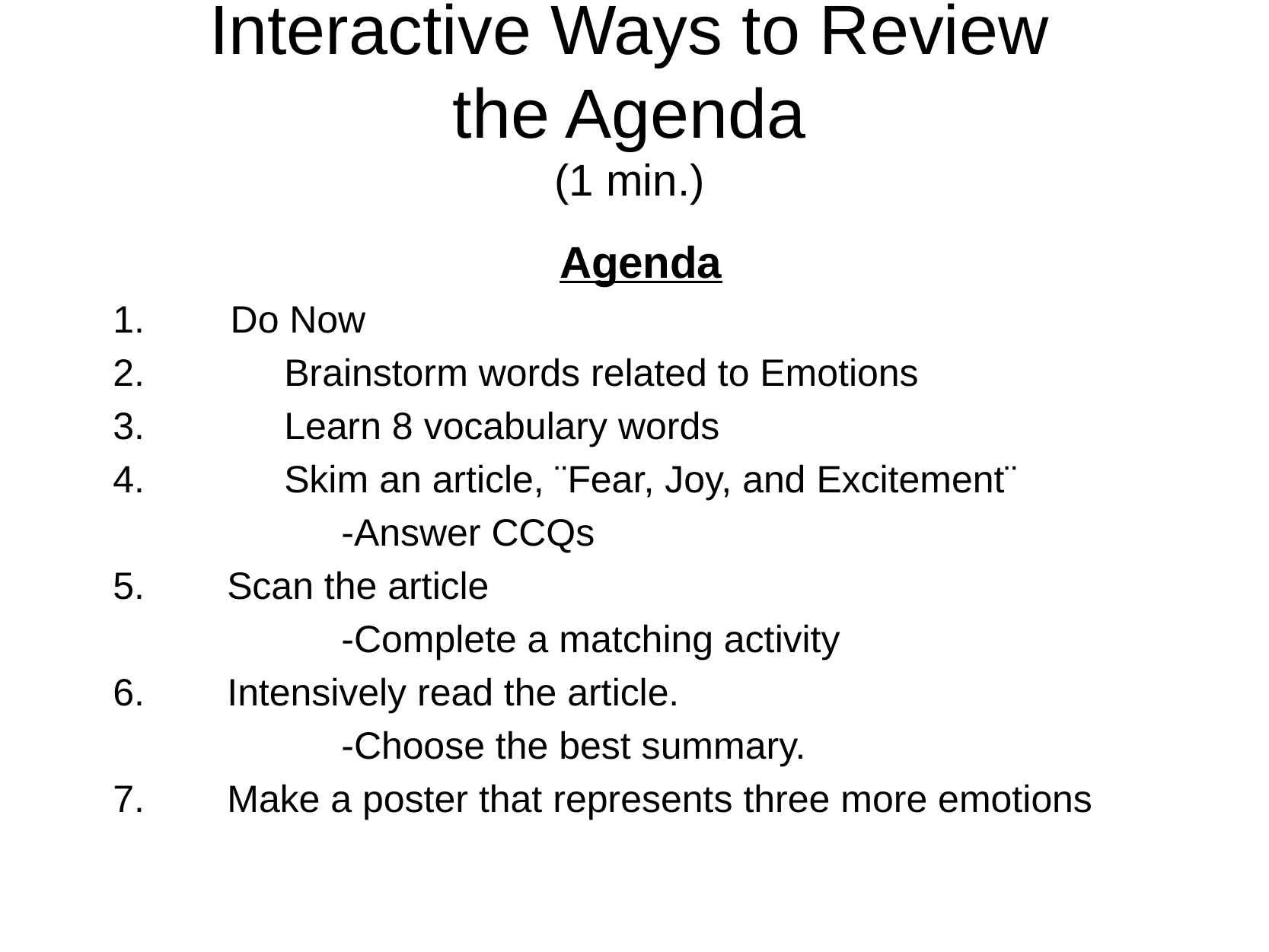

# Interactive Ways to Review the Agenda (1 min.)
Agenda
     Do Now
    	Brainstorm words related to Emotions
	Learn 8 vocabulary words
	Skim an article, ¨Fear, Joy, and Excitement¨
		-Answer CCQs
5.	Scan the article
	  	-Complete a matching activity
6.	Intensively read the article.
		-Choose the best summary.
7.	Make a poster that represents three more emotions